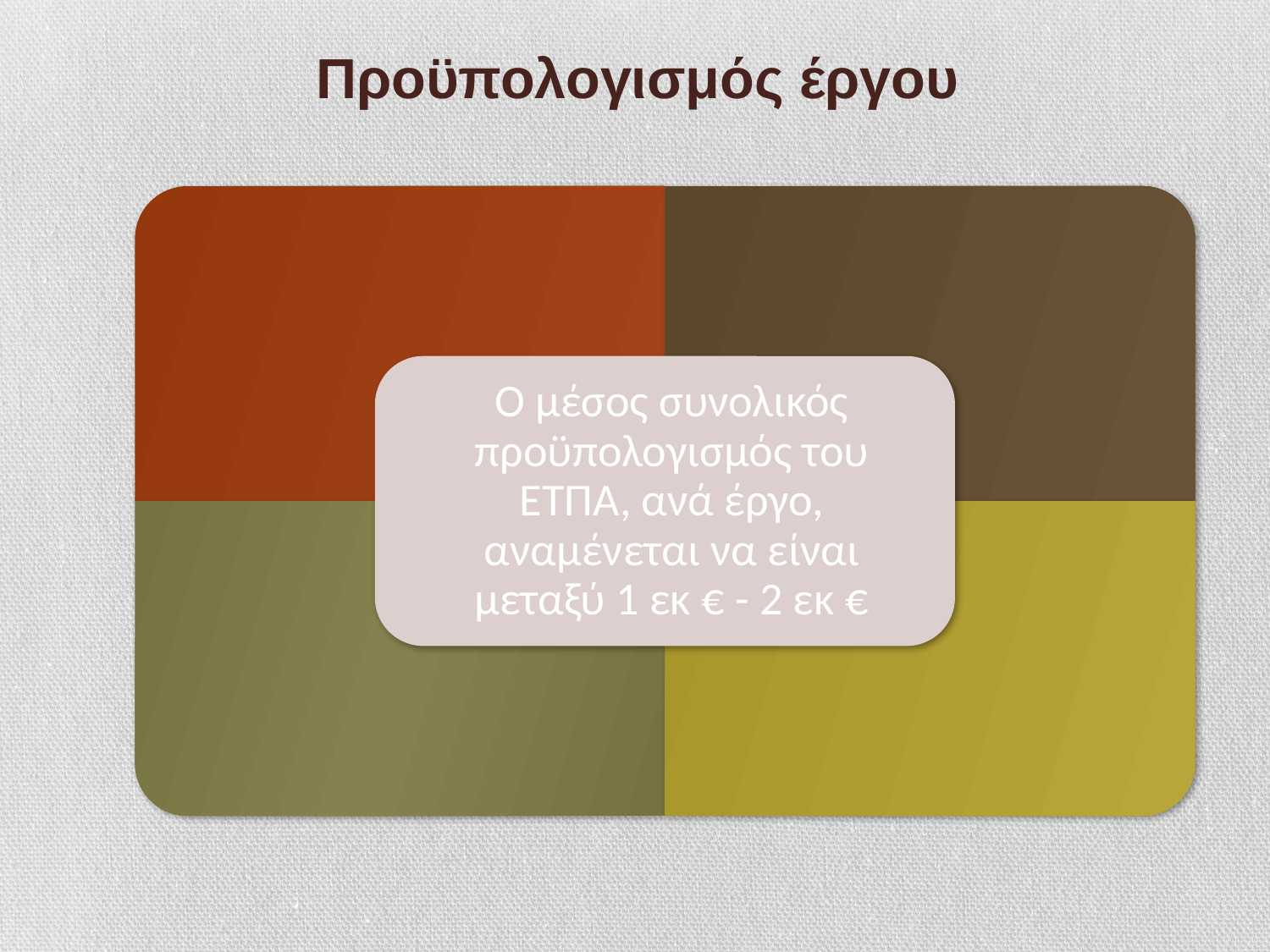

Προϋπολογισμός έργου
Ο μέσος συνολικός προϋπολογισμός του ΕΤΠΑ, ανά έργο, αναμένεται να είναι μεταξύ 1 εκ € - 2 εκ €